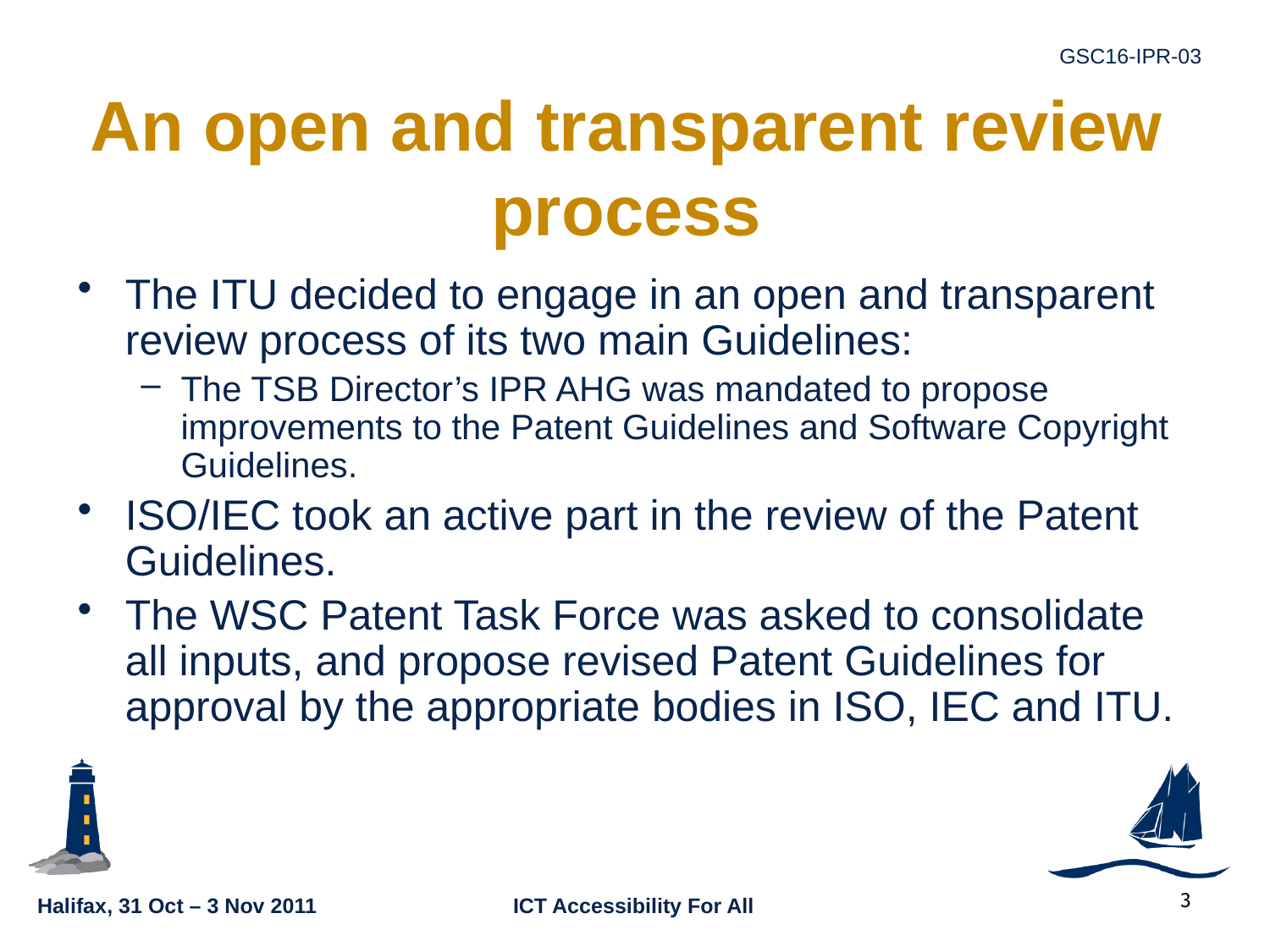

# An open and transparent review process
The ITU decided to engage in an open and transparent review process of its two main Guidelines:
The TSB Director’s IPR AHG was mandated to propose improvements to the Patent Guidelines and Software Copyright Guidelines.
ISO/IEC took an active part in the review of the Patent Guidelines.
The WSC Patent Task Force was asked to consolidate all inputs, and propose revised Patent Guidelines for approval by the appropriate bodies in ISO, IEC and ITU.

3